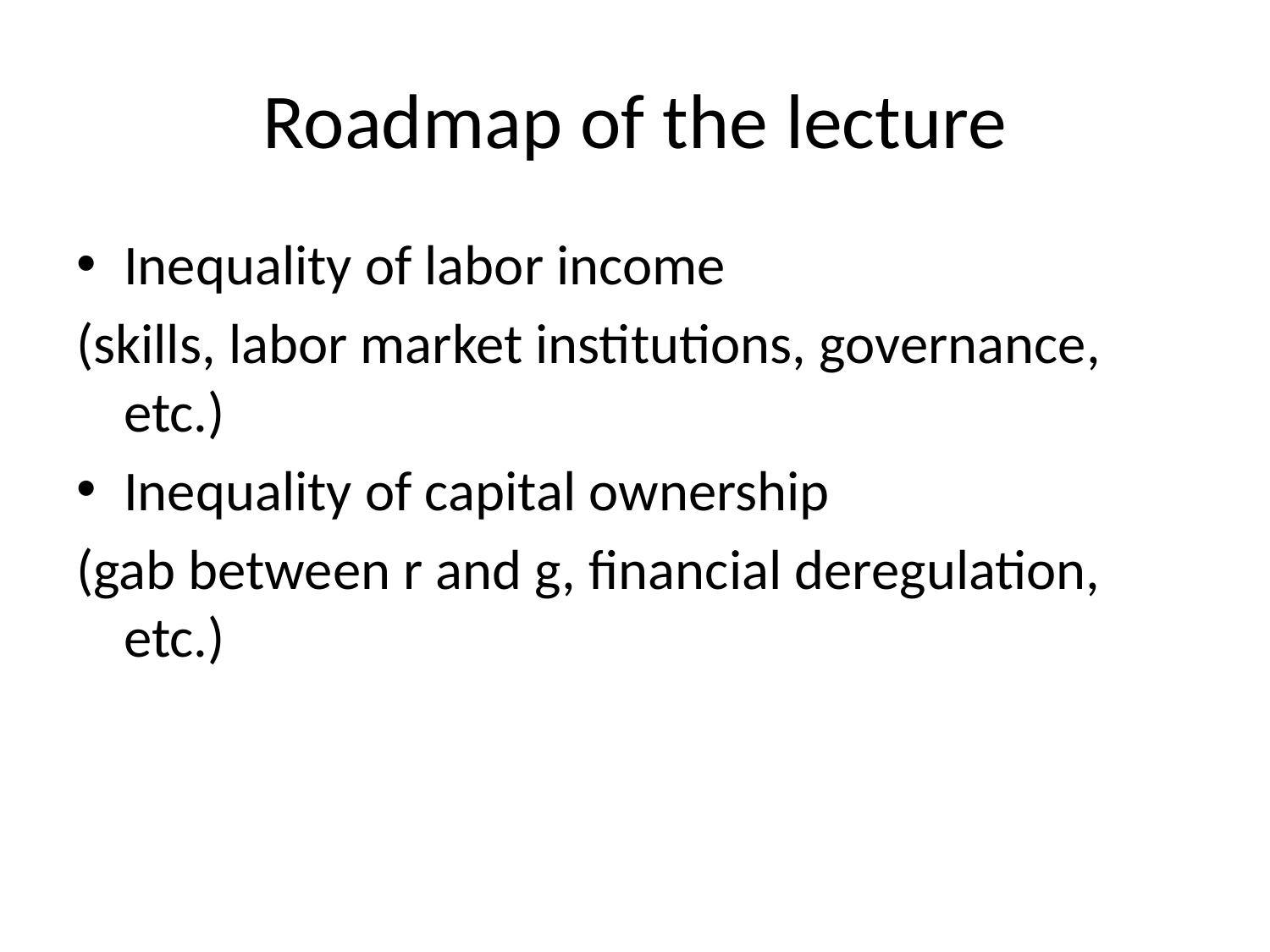

# Roadmap of the lecture
Inequality of labor income
(skills, labor market institutions, governance, etc.)
Inequality of capital ownership
(gab between r and g, financial deregulation, etc.)